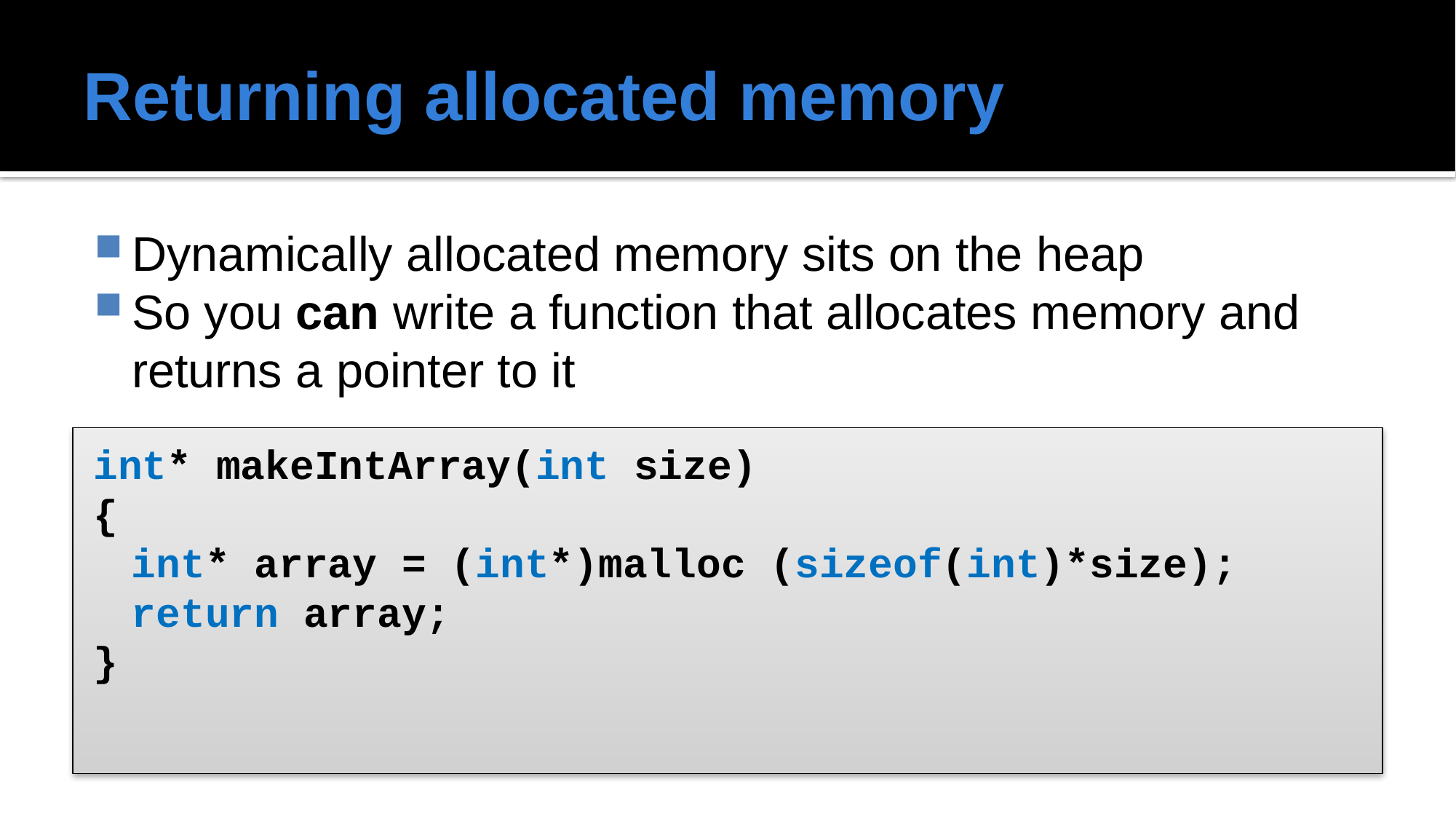

# Returning allocated memory
Dynamically allocated memory sits on the heap
So you can write a function that allocates memory and returns a pointer to it

int* makeIntArray(int size)
{
	int* array = (int*)malloc (sizeof(int)*size);
	return array;
}